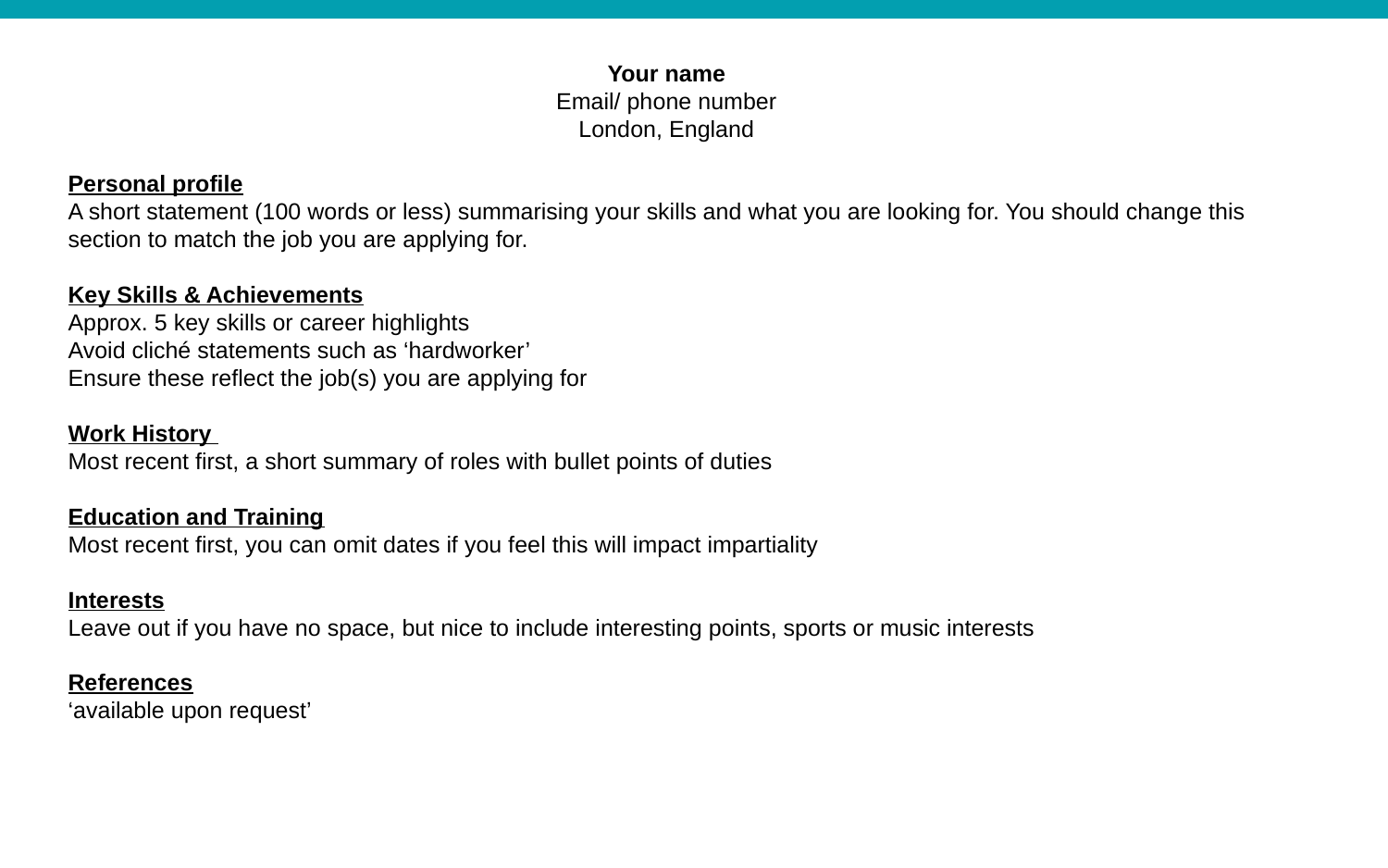

Your name
Email/ phone number
London, England

Personal profile
A short statement (100 words or less) summarising your skills and what you are looking for. You should change this section to match the job you are applying for.

Key Skills & Achievements
Approx. 5 key skills or career highlights
Avoid cliché statements such as ‘hardworker’
Ensure these reflect the job(s) you are applying for

Work History
Most recent first, a short summary of roles with bullet points of duties

Education and Training
Most recent first, you can omit dates if you feel this will impact impartiality

Interests
Leave out if you have no space, but nice to include interesting points, sports or music interests

References
‘available upon request’